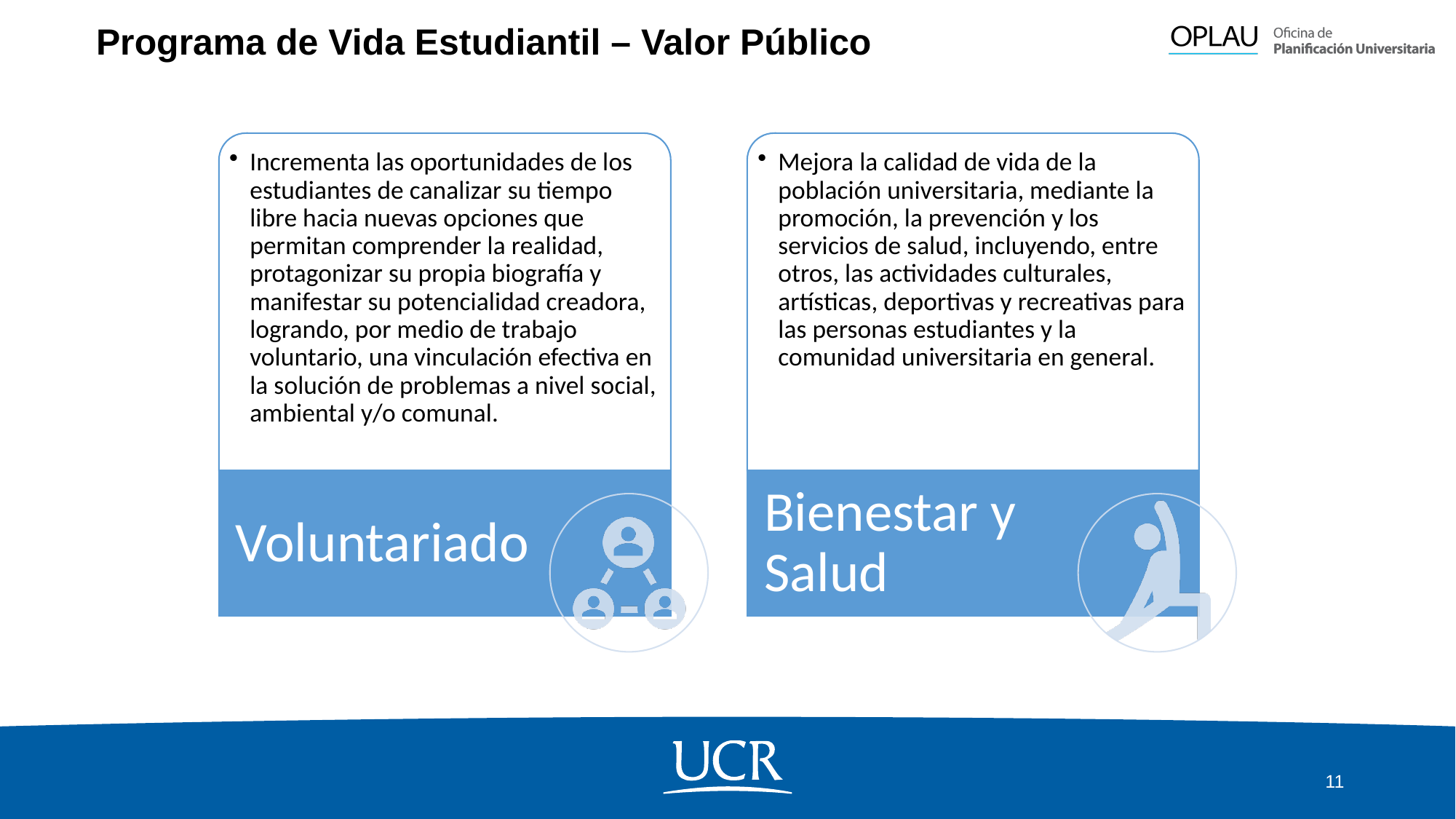

# Programa de Vida Estudiantil – Valor Público
Incrementa las oportunidades de los estudiantes de canalizar su tiempo libre hacia nuevas opciones que permitan comprender la realidad, protagonizar su propia biografía y manifestar su potencialidad creadora, logrando, por medio de trabajo voluntario, una vinculación efectiva en la solución de problemas a nivel social, ambiental y/o comunal.
Voluntariado
Mejora la calidad de vida de la población universitaria, mediante la promoción, la prevención y los servicios de salud, incluyendo, entre otros, las actividades culturales, artísticas, deportivas y recreativas para las personas estudiantes y la comunidad universitaria en general.

Bienestar y Salud
11